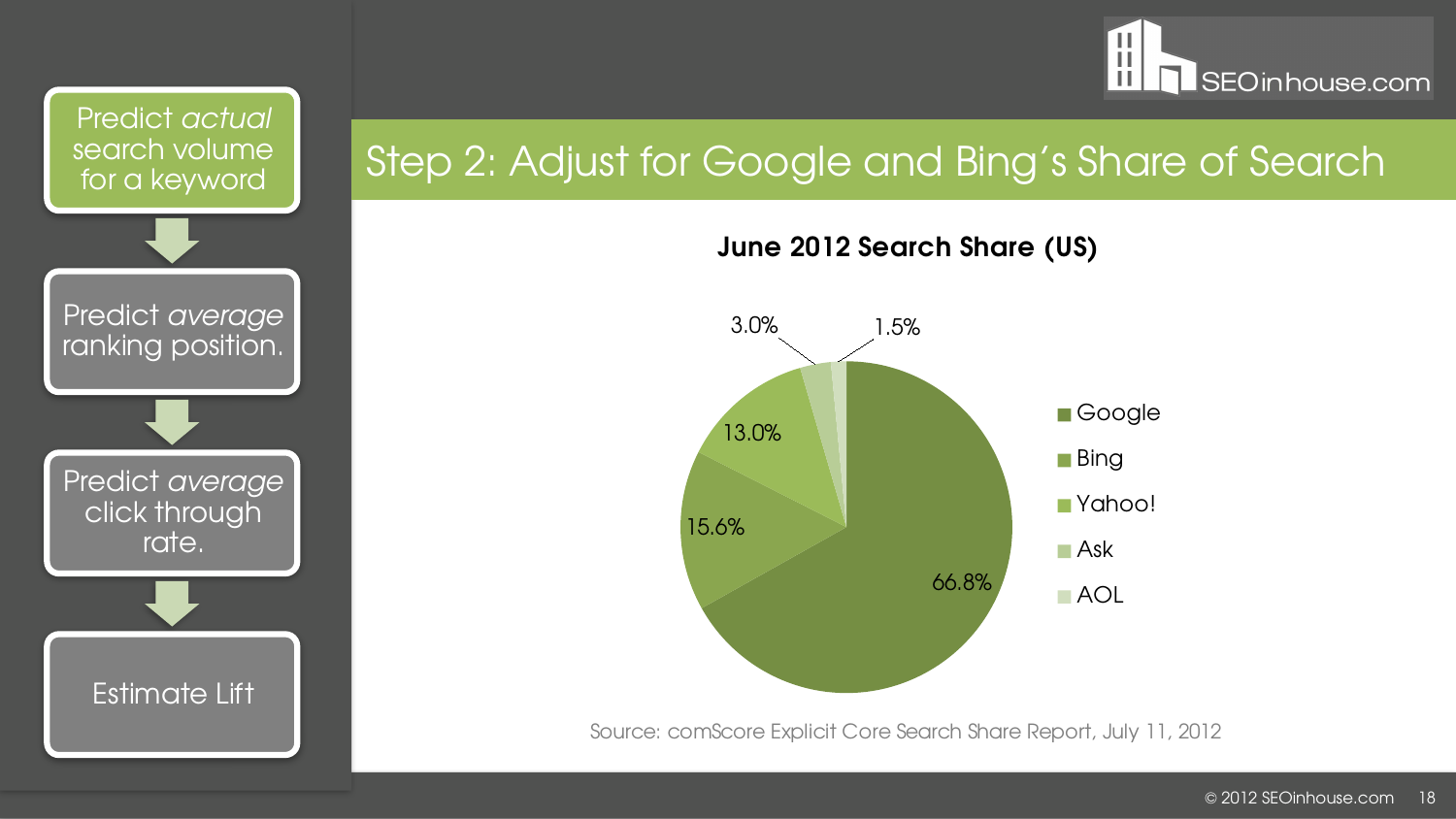

Predict actual search volume for a keyword

Predict average ranking position.

Predict average click through rate.

Estimate Lift
# Step 2: Adjust for Google and Bing’s Share of Search

### Chart: June 2012 Search Share (US)

| Category |  |
|---|---|
| Google | 0.668 |
| Bing | 0.156 |
| Yahoo! | 0.13 |
| Ask | 0.03 |
| AOL | 0.015 |